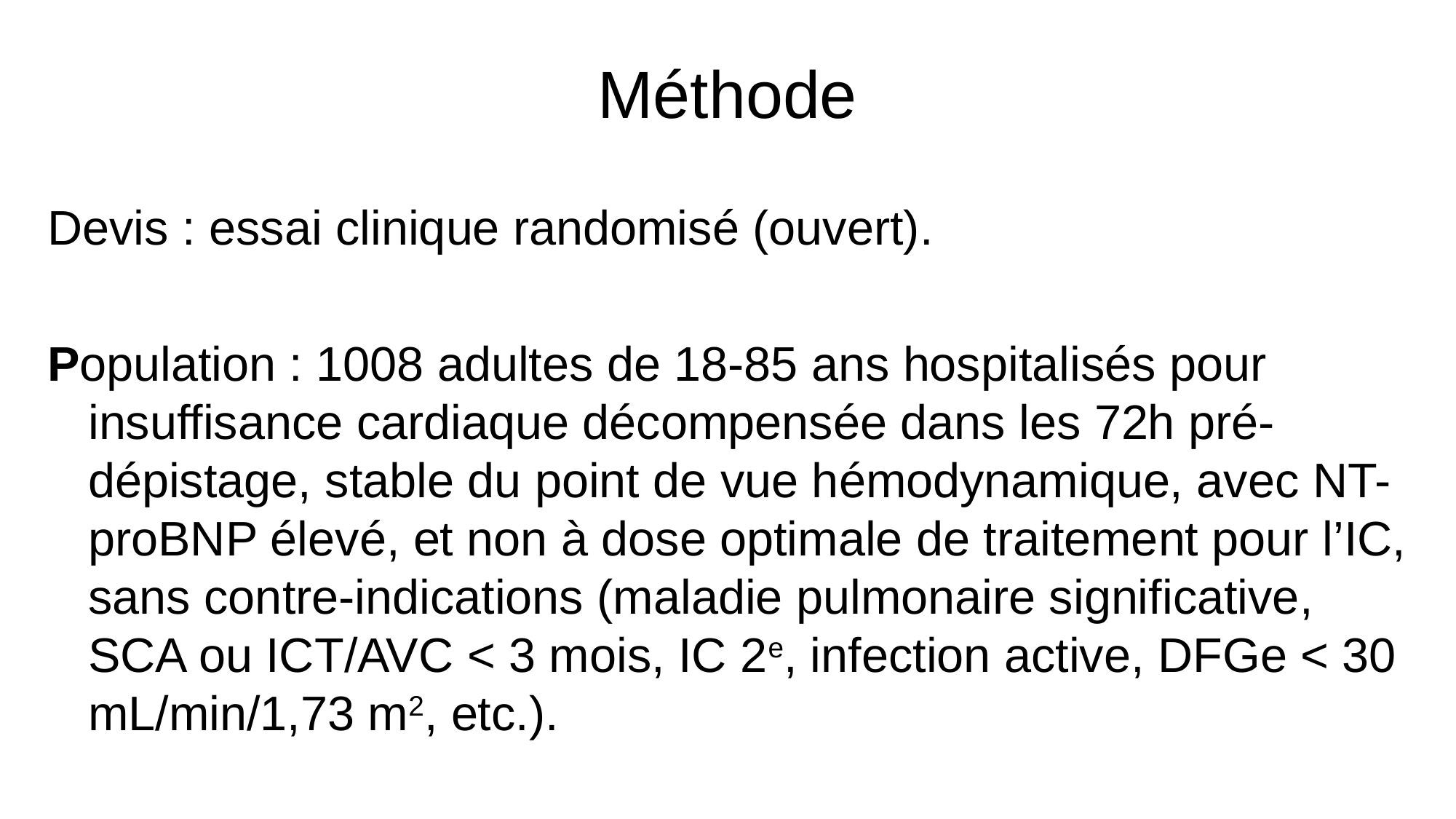

# Méthode
Devis : essai clinique randomisé (ouvert).

Population : 1008 adultes de 18-85 ans hospitalisés pour insuffisance cardiaque décompensée dans les 72h pré-dépistage, stable du point de vue hémodynamique, avec NT-proBNP élevé, et non à dose optimale de traitement pour l’IC, sans contre-indications (maladie pulmonaire significative, SCA ou ICT/AVC < 3 mois, IC 2e, infection active, DFGe < 30 mL/min/1,73 m2, etc.).